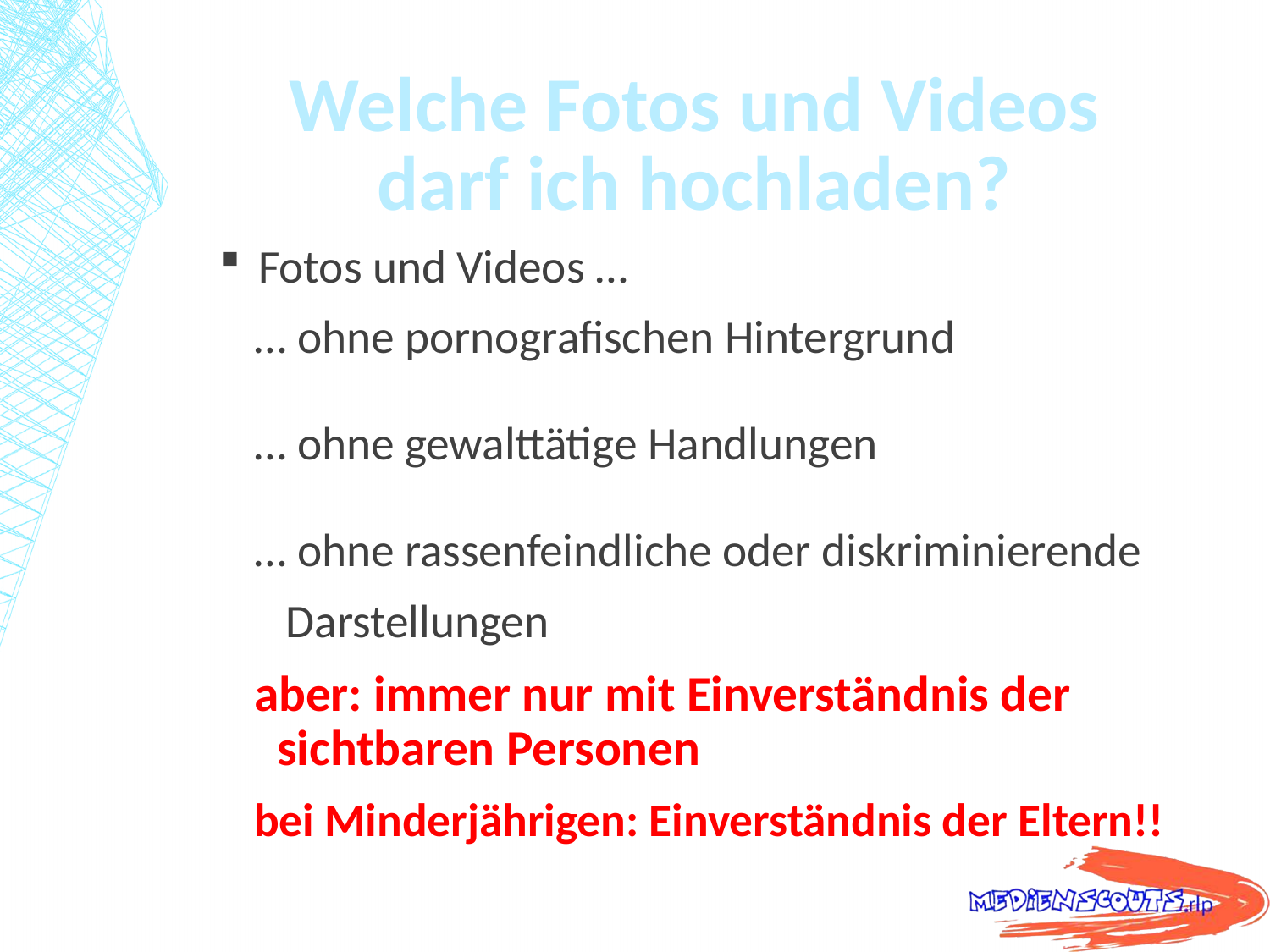

# Welche Fotos und Videos darf ich hochladen?
Fotos und Videos …
… ohne pornografischen Hintergrund

… ohne gewalttätige Handlungen

… ohne rassenfeindliche oder diskriminierende
   Darstellungen
aber: immer nur mit Einverständnis der 	  	  sichtbaren Personen
bei Minderjährigen: Einverständnis der Eltern!!